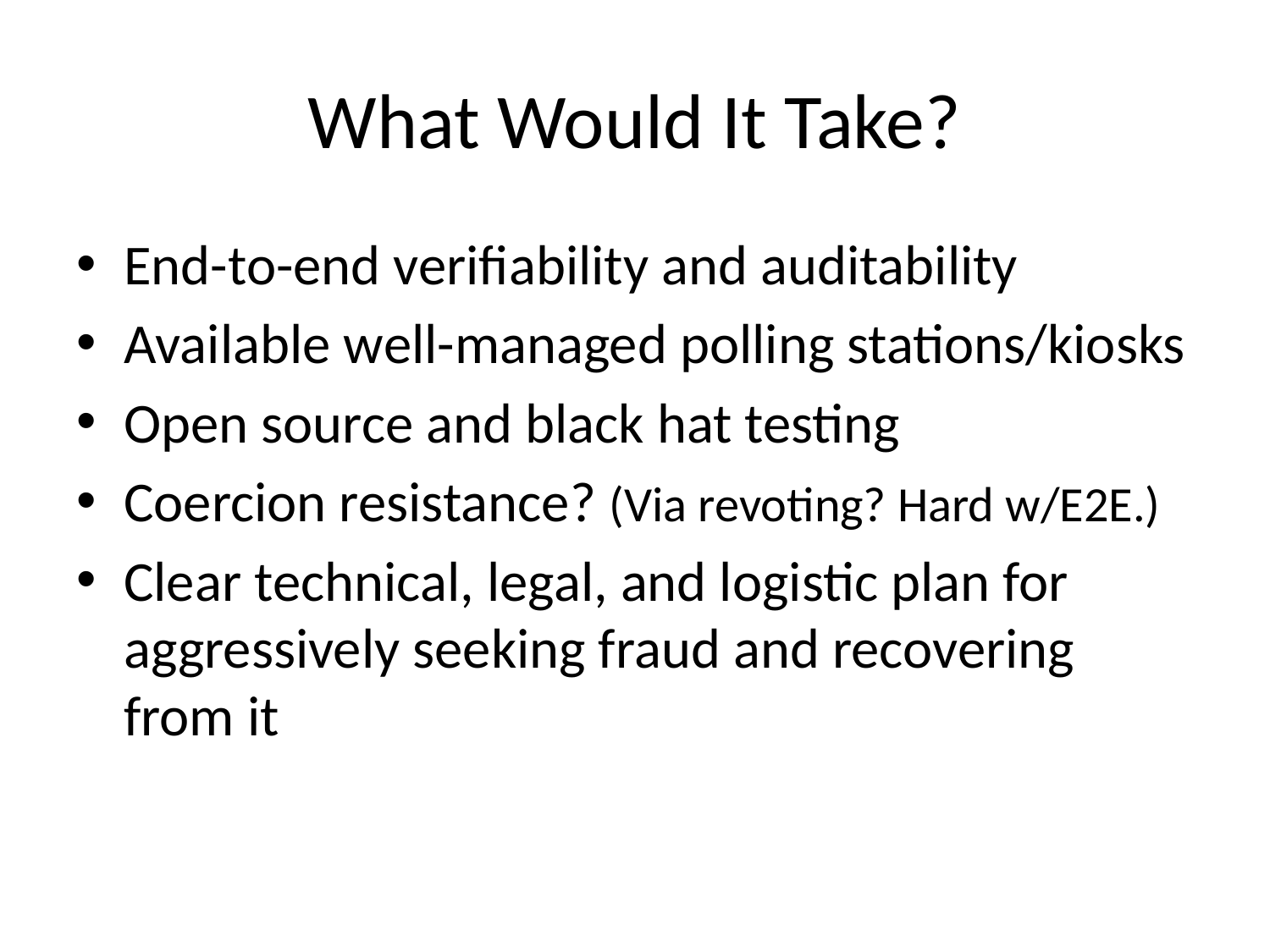

# What Would It Take?
End-to-end verifiability and auditability
Available well-managed polling stations/kiosks
Open source and black hat testing
Coercion resistance? (Via revoting? Hard w/E2E.)
Clear technical, legal, and logistic plan for aggressively seeking fraud and recovering from it